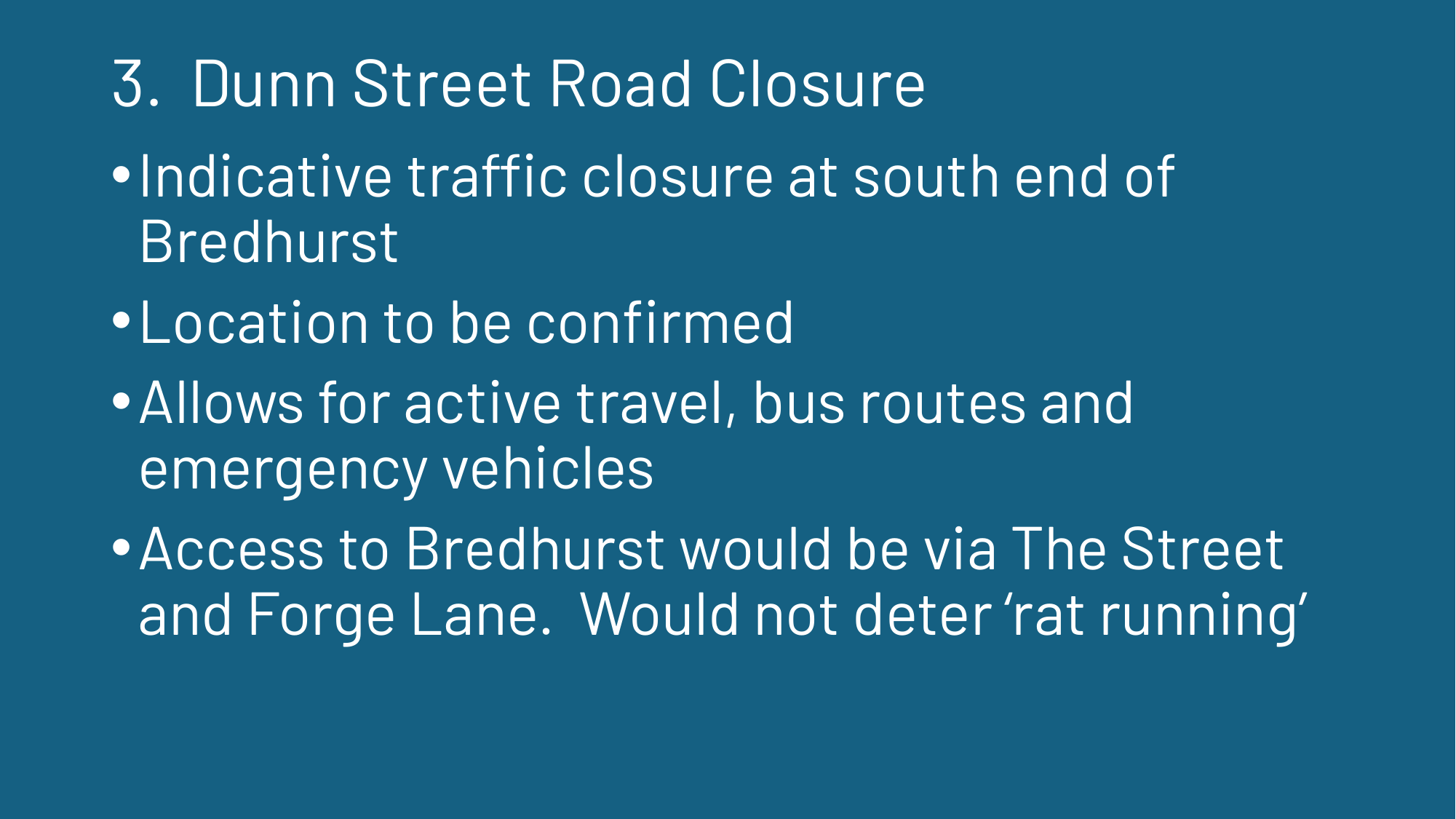

# 3.  Dunn Street Road Closure
Indicative traffic closure at south end of Bredhurst
Location to be confirmed
Allows for active travel, bus routes and emergency vehicles
Access to Bredhurst would be via The Street and Forge Lane.  Would not deter ‘rat running’